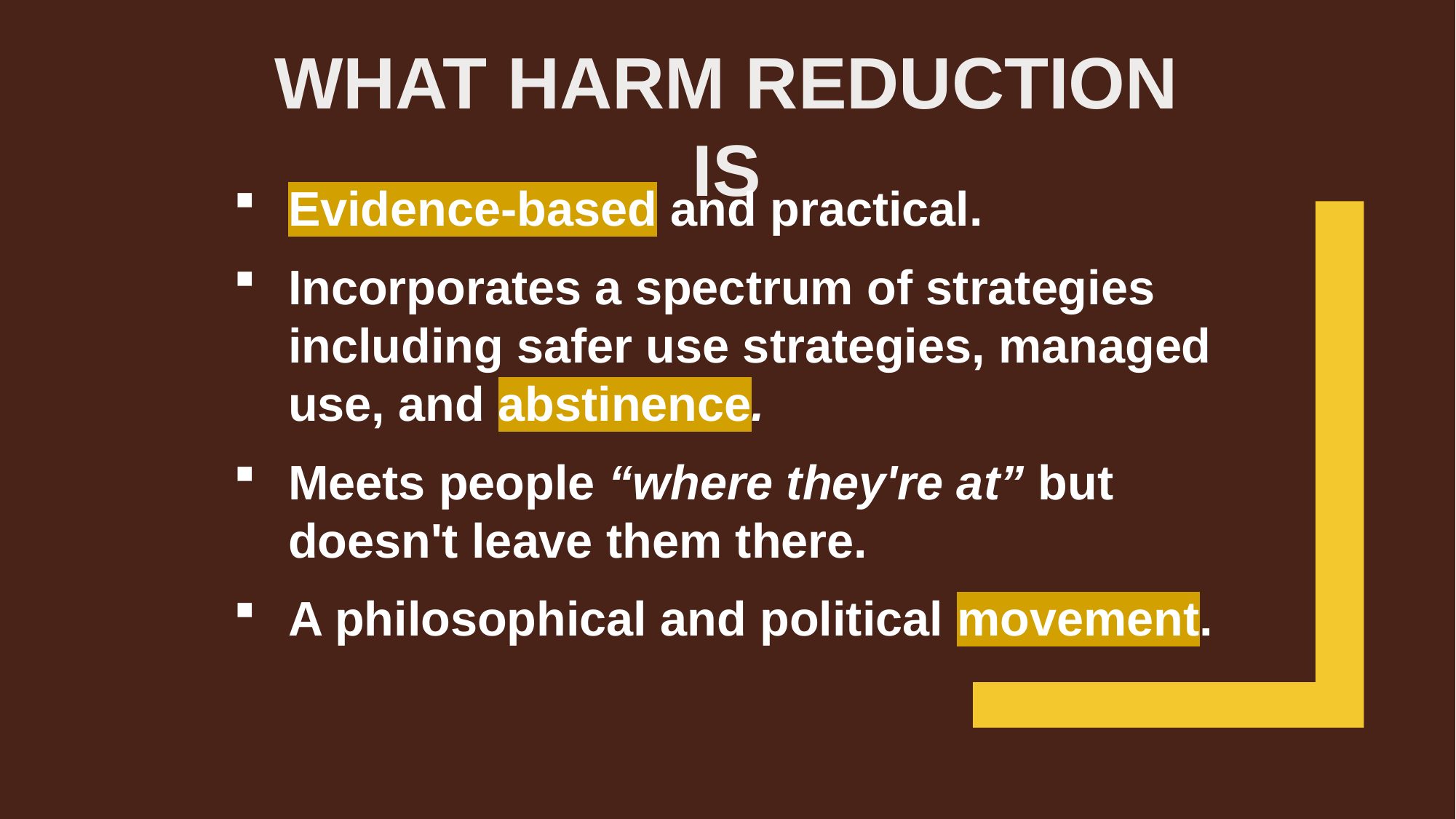

WHAT HARM REDUCTION IS
Evidence-based and practical.
Incorporates a spectrum of strategies including safer use strategies, managed use, and abstinence.
Meets people “where they're at” but doesn't leave them there.
A philosophical and political movement.